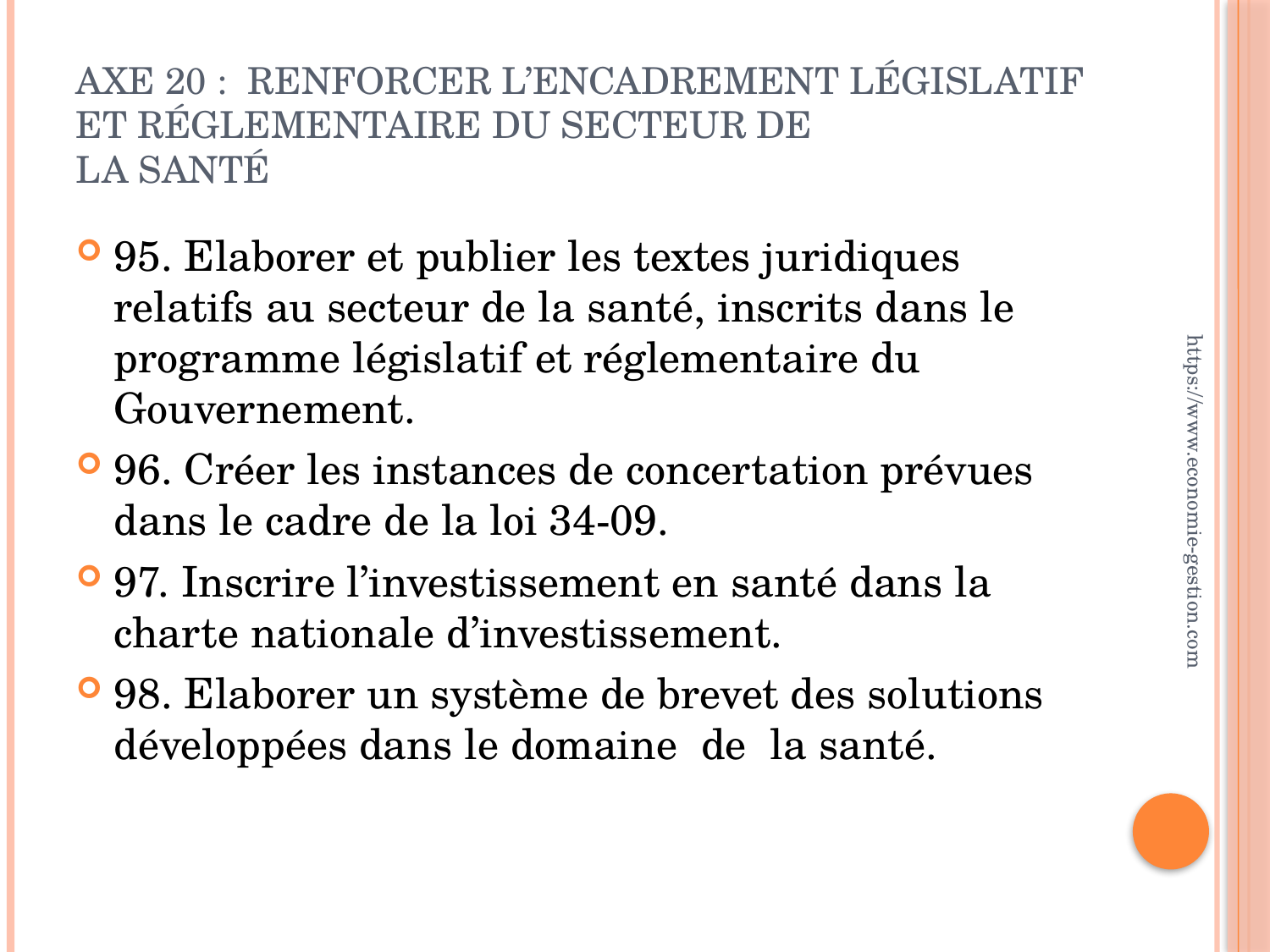

# Axe 20 :  Renforcer l’encadrement législatif et réglementaire du secteur de la santé
95. Elaborer et publier les textes juridiques relatifs au secteur de la santé, inscrits dans le programme législatif et réglementaire du Gouvernement.
96. Créer les instances de concertation prévues dans le cadre de la loi 34-09.
97. Inscrire l’investissement en santé dans la charte nationale d’investissement.
98. Elaborer un système de brevet des solutions développées dans le domaine  de  la santé.
https://www.economie-gestion.com